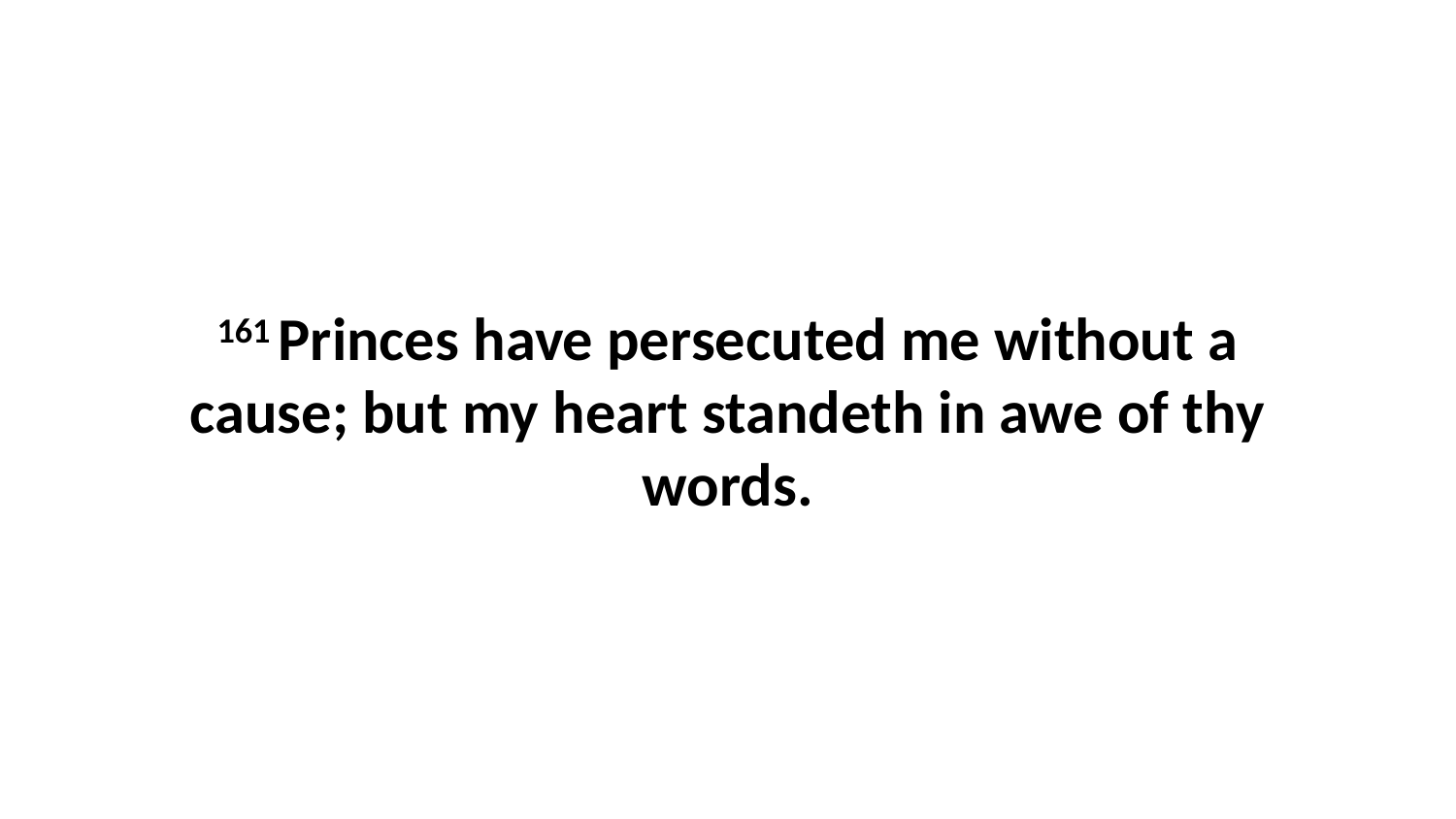

161 Princes have persecuted me without a cause; but my heart standeth in awe of thy words.